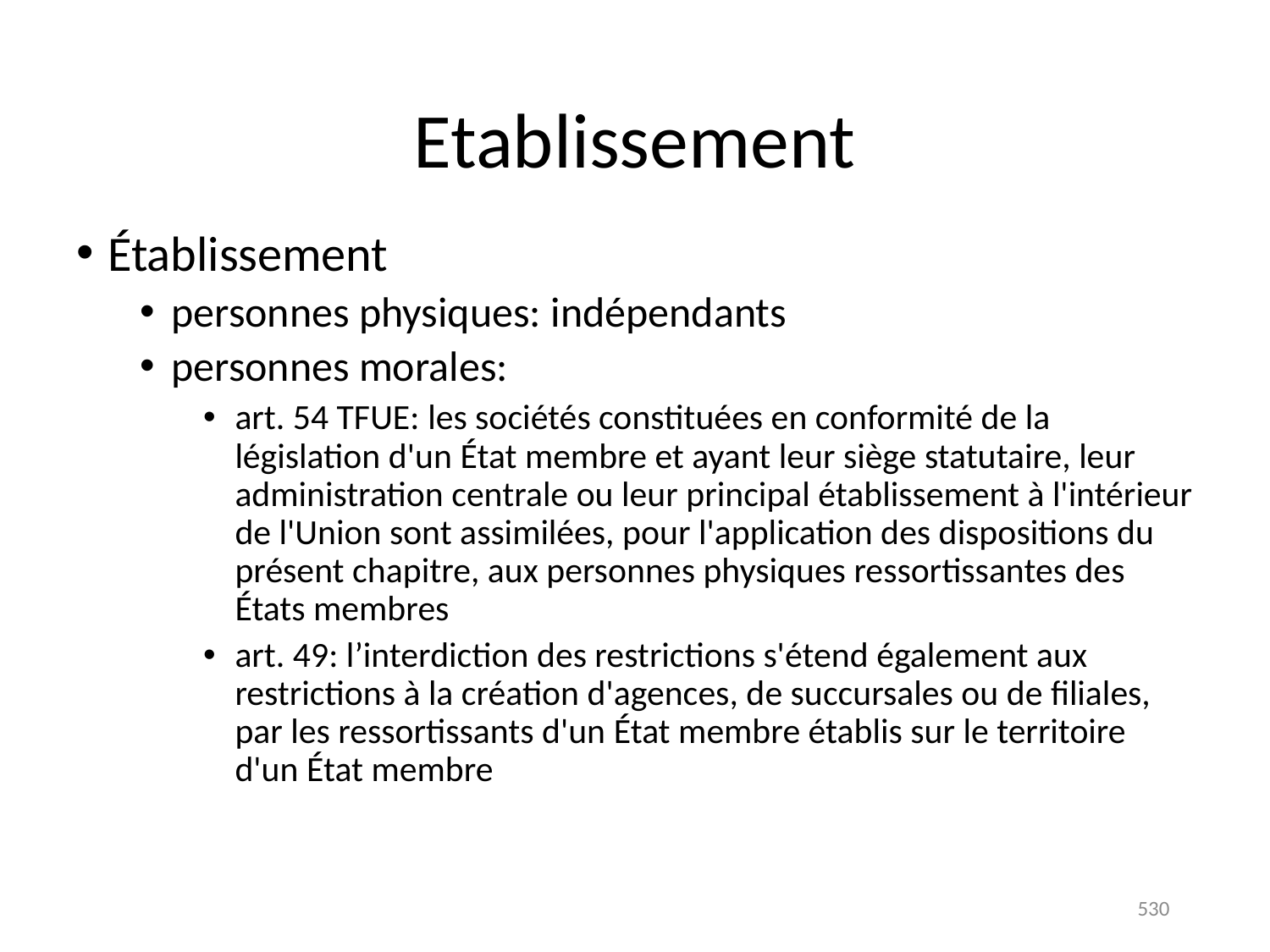

# Etablissement
Établissement
personnes physiques: indépendants
personnes morales:
art. 54 TFUE: les sociétés constituées en conformité de la législation d'un État membre et ayant leur siège statutaire, leur administration centrale ou leur principal établissement à l'intérieur de l'Union sont assimilées, pour l'application des dispositions du présent chapitre, aux personnes physiques ressortissantes des États membres
art. 49: l’interdiction des restrictions s'étend également aux restrictions à la création d'agences, de succursales ou de filiales, par les ressortissants d'un État membre établis sur le territoire d'un État membre

530